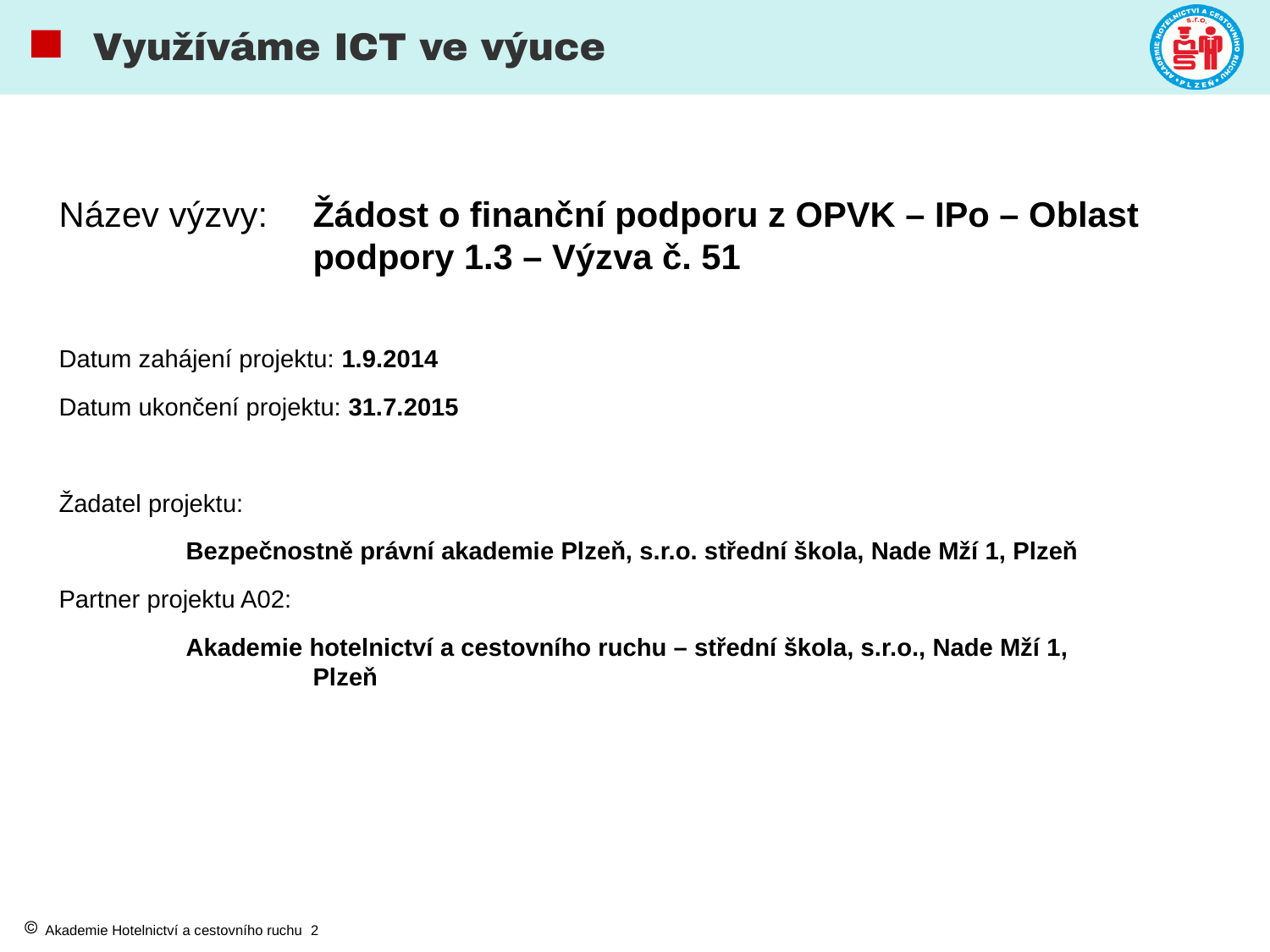

# Využíváme ICT ve výuce

Název výzvy: 	Žádost o finanční podporu z OPVK – IPo – Oblast 			podpory 1.3 – Výzva č. 51

Datum zahájení projektu: 1.9.2014
Datum ukončení projektu: 31.7.2015

Žadatel projektu:
	Bezpečnostně právní akademie Plzeň, s.r.o. střední škola, Nade Mží 1, Plzeň
Partner projektu A02:
	Akademie hotelnictví a cestovního ruchu – střední škola, s.r.o., Nade Mží 1, 		 	Plzeň